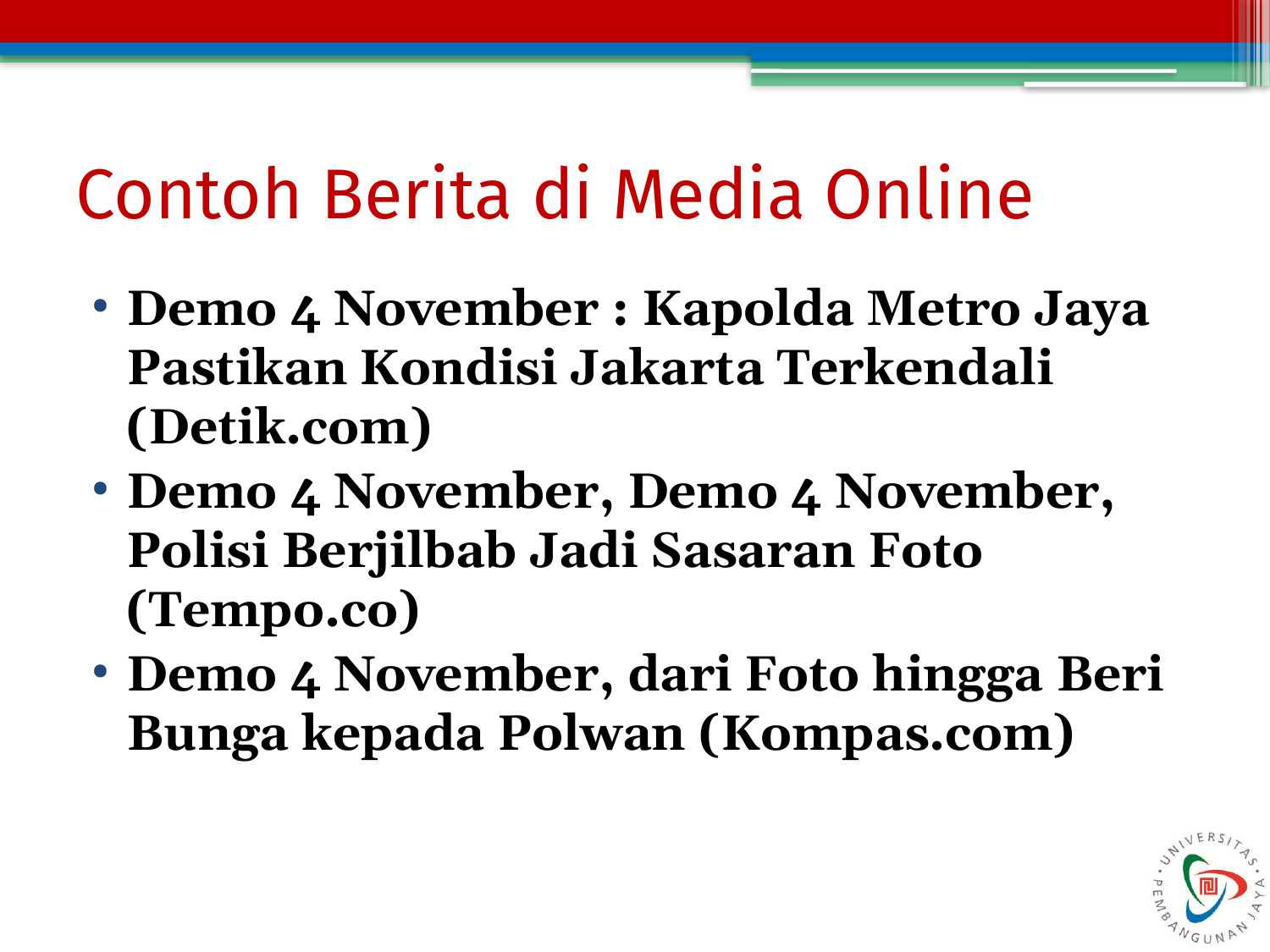

# Contoh Berita di Media Online
Demo 4 November : Kapolda Metro Jaya Pastikan Kondisi Jakarta Terkendali (Detik.com)
Demo 4 November, Demo 4 November, Polisi Berjilbab Jadi Sasaran Foto (Tempo.co)
Demo 4 November, dari Foto hingga Beri Bunga kepada Polwan (Kompas.com)